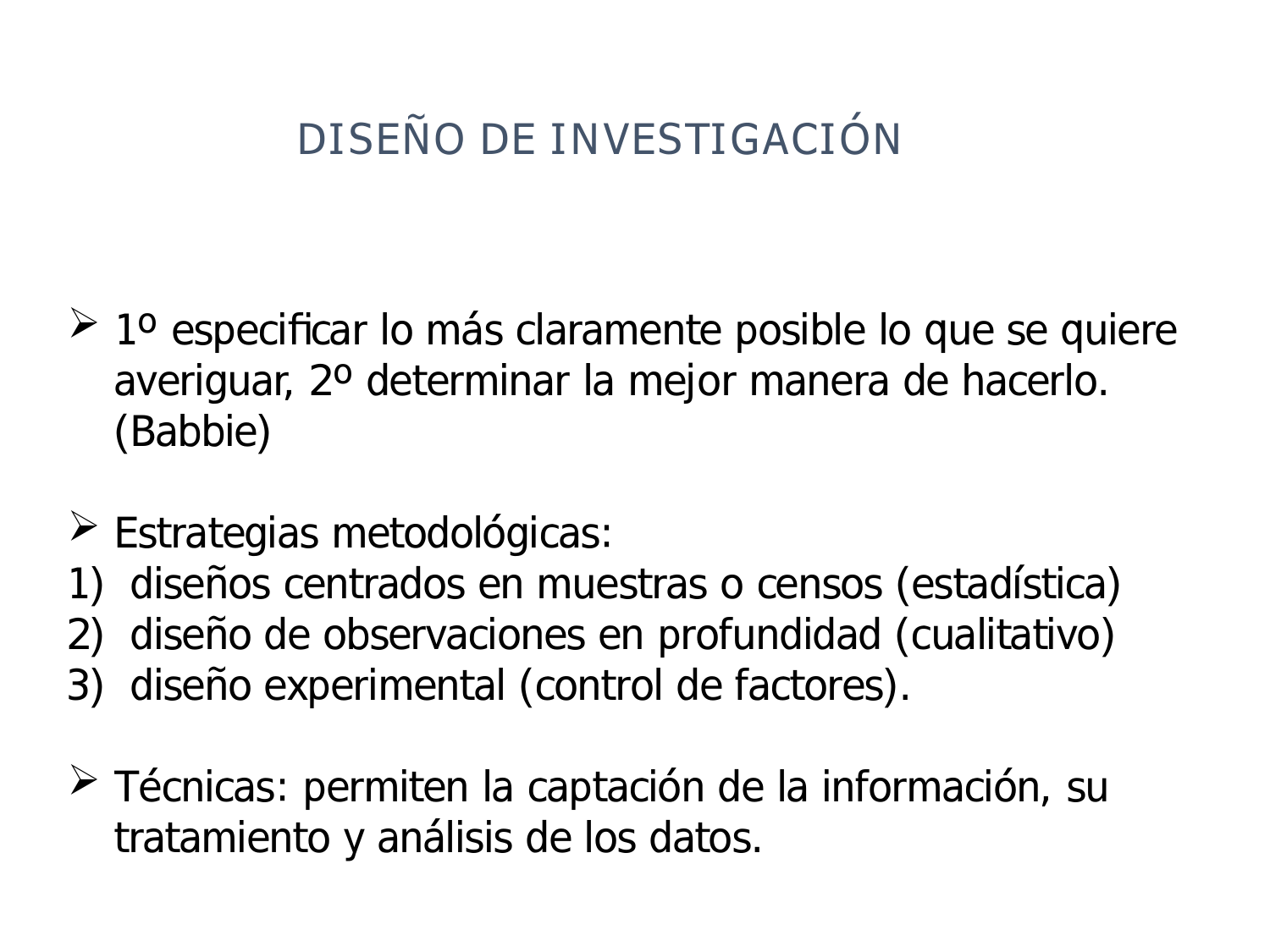

DISEÑO DE INVESTIGACIÓN
1º especificar lo más claramente posible lo que se quiere averiguar, 2º determinar la mejor manera de hacerlo. (Babbie)

Estrategias metodológicas:
diseños centrados en muestras o censos (estadística)
diseño de observaciones en profundidad (cualitativo)
diseño experimental (control de factores).

Técnicas: permiten la captación de la información, su tratamiento y análisis de los datos.